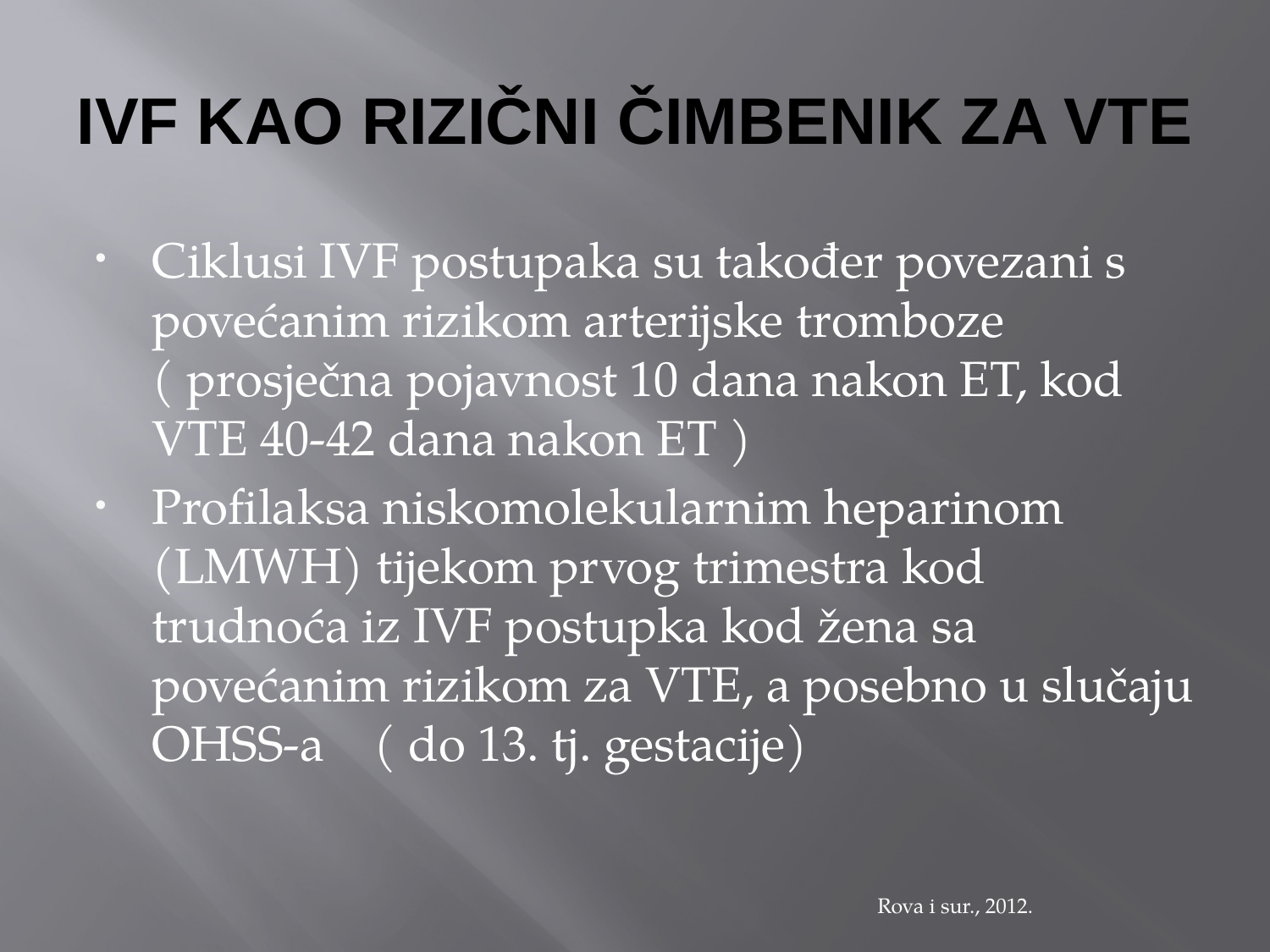

# IVF KAO RIZIČNI ČIMBENIK ZA VTE
Ciklusi IVF postupaka su također povezani s povećanim rizikom arterijske tromboze              ( prosječna pojavnost 10 dana nakon ET, kod VTE 40-42 dana nakon ET )
Profilaksa niskomolekularnim heparinom (LMWH) tijekom prvog trimestra kod trudnoća iz IVF postupka kod žena sa povećanim rizikom za VTE, a posebno u slučaju OHSS-a    ( do 13. tj. gestacije)

Rova i sur., 2012.